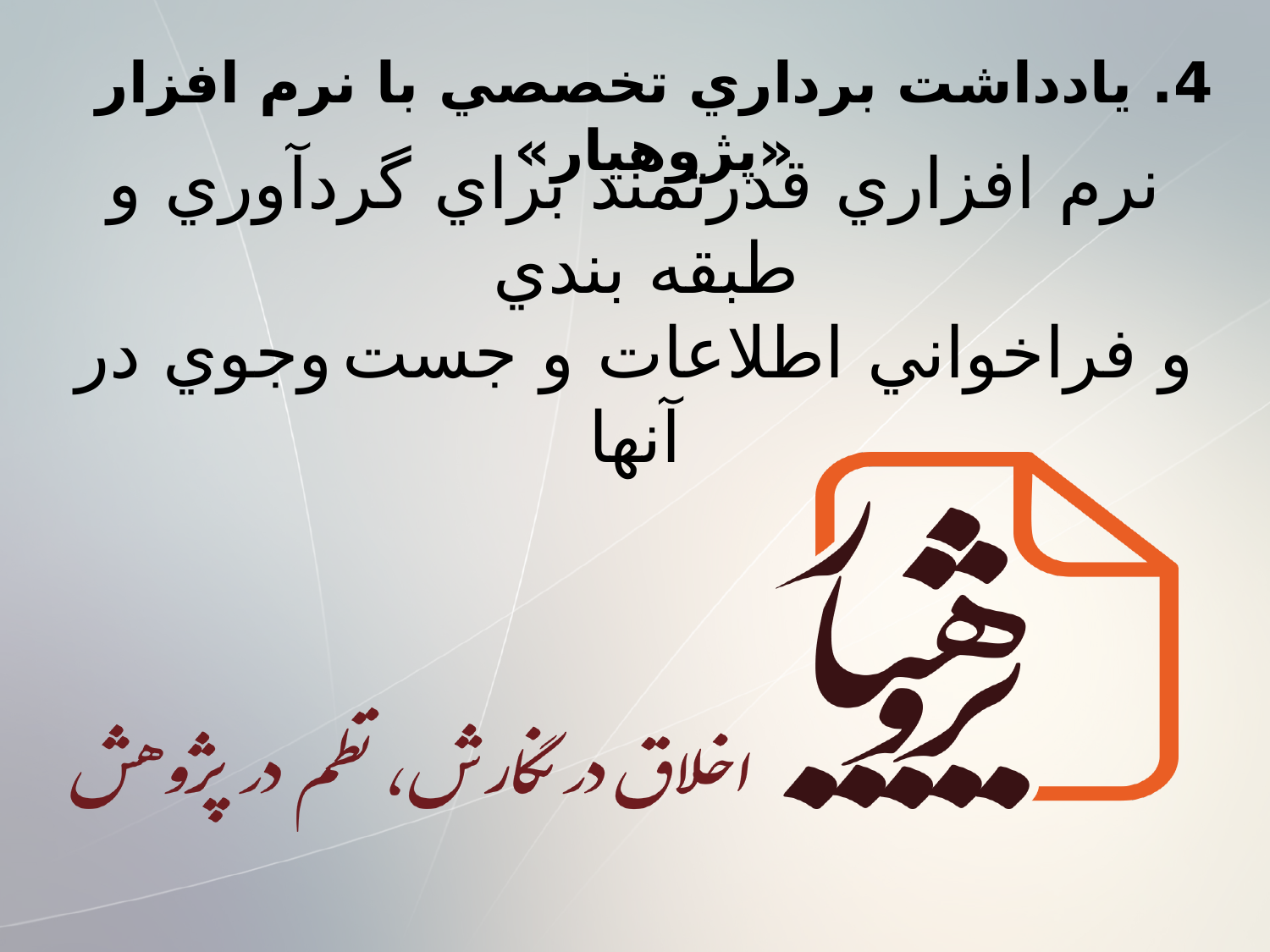

4. يادداشت برداري تخصصي با نرم افزار «پژوهيار»
نرم افزاري قدرتمند براي گردآوري و طبقه بندي
و فراخواني اطلاعات و جست وجوي در آنها